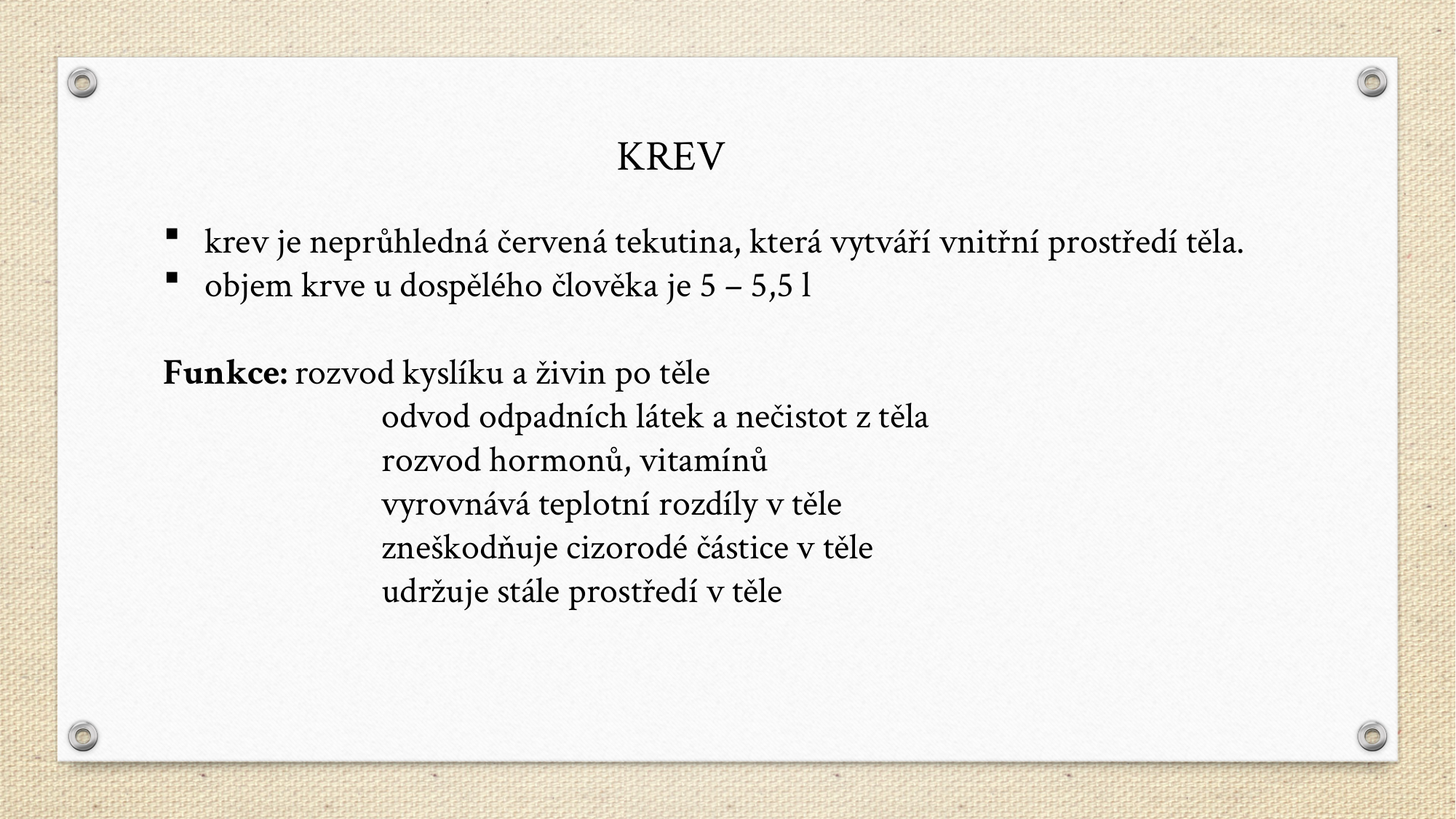

KREV
krev je neprůhledná červená tekutina, která vytváří vnitřní prostředí těla.
objem krve u dospělého člověka je 5 – 5,5 l

Funkce: rozvod kyslíku a živin po těle
		odvod odpadních látek a nečistot z těla
		rozvod hormonů, vitamínů
		vyrovnává teplotní rozdíly v těle
		zneškodňuje cizorodé částice v těle
		udržuje stále prostředí v těle